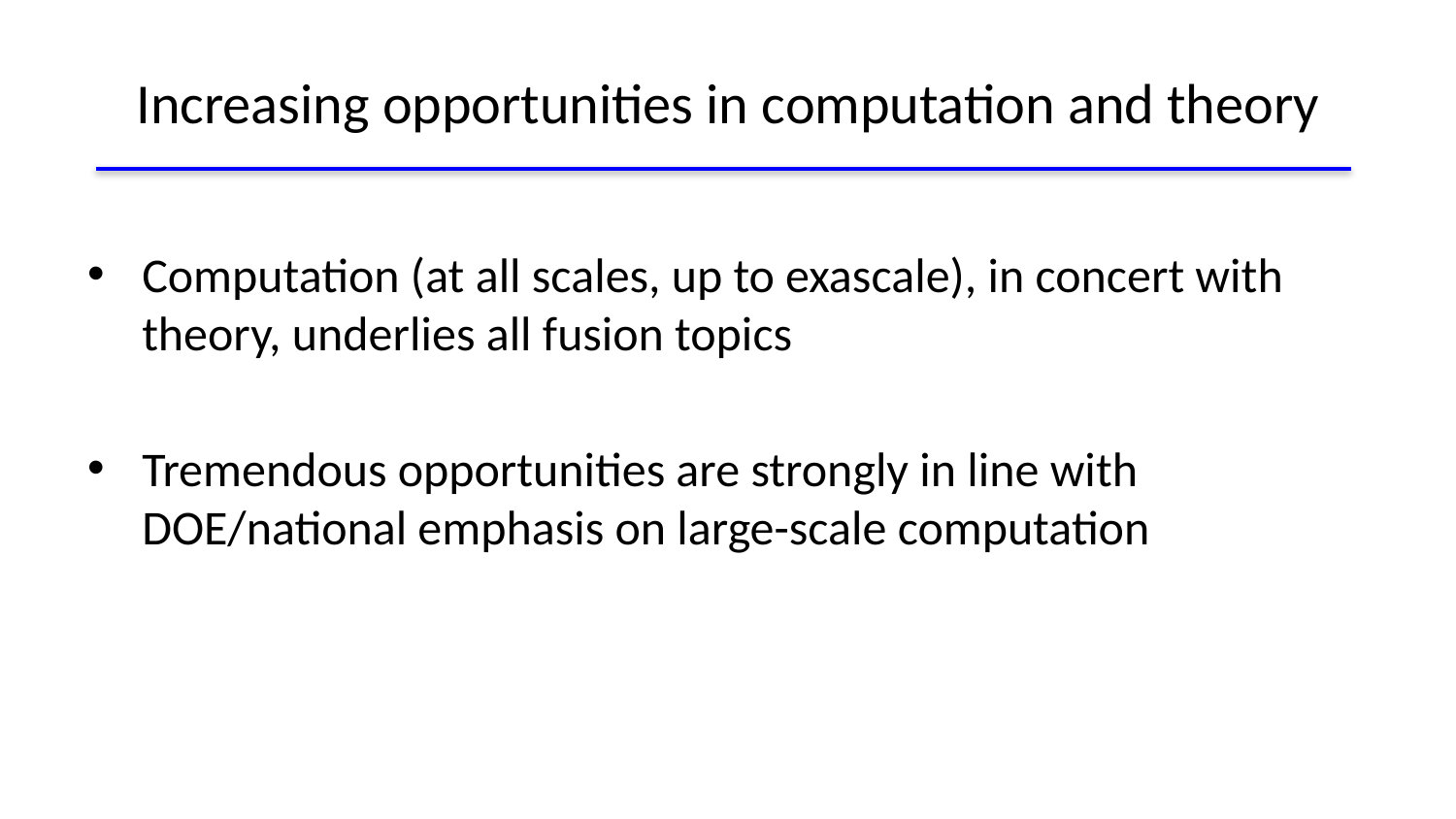

# Increasing opportunities in computation and theory
Computation (at all scales, up to exascale), in concert with theory, underlies all fusion topics

Tremendous opportunities are strongly in line with DOE/national emphasis on large-scale computation